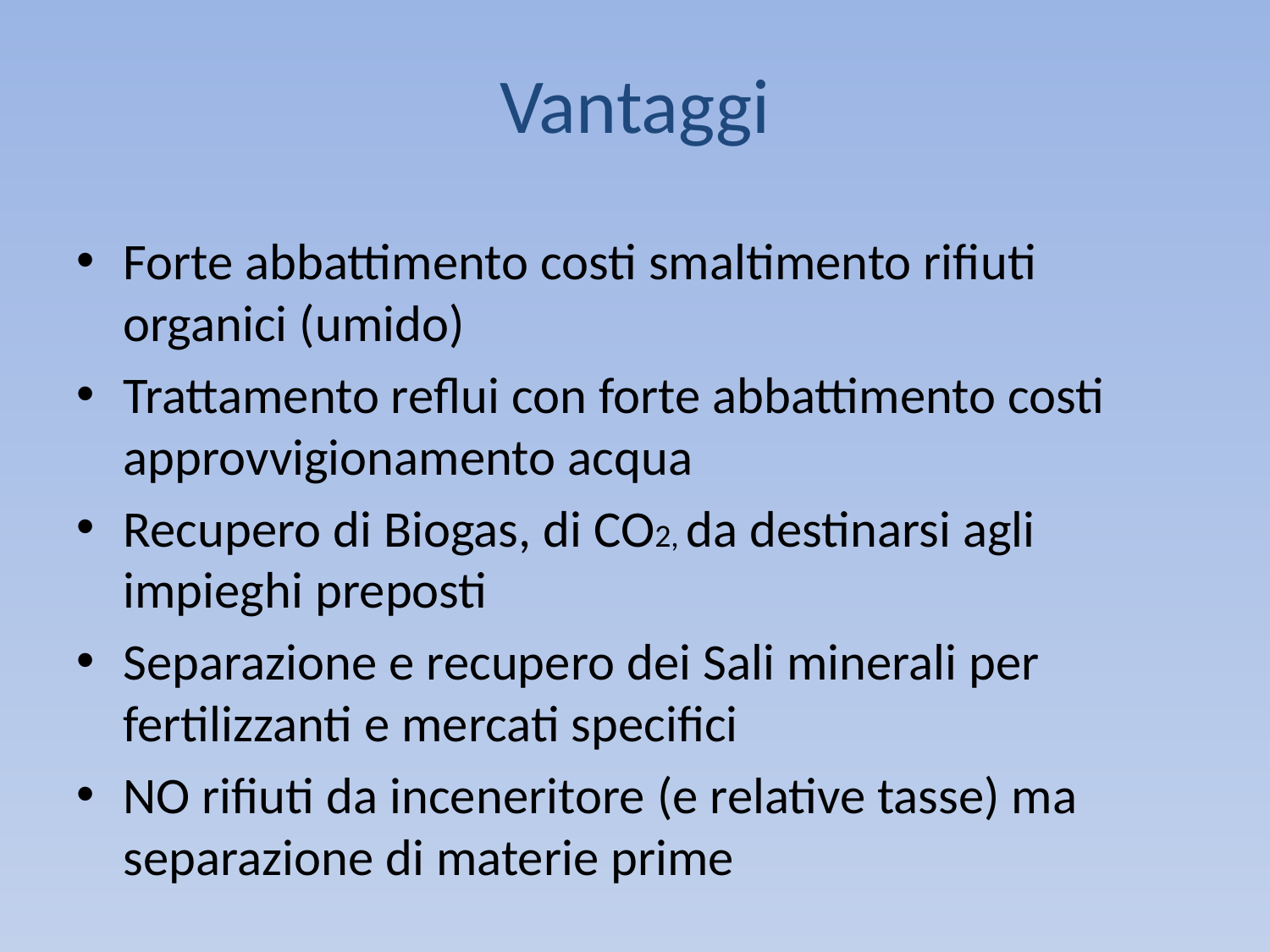

# Vantaggi
Forte abbattimento costi smaltimento rifiuti organici (umido)
Trattamento reflui con forte abbattimento costi approvvigionamento acqua
Recupero di Biogas, di CO2, da destinarsi agli impieghi preposti
Separazione e recupero dei Sali minerali per fertilizzanti e mercati specifici
NO rifiuti da inceneritore (e relative tasse) ma separazione di materie prime